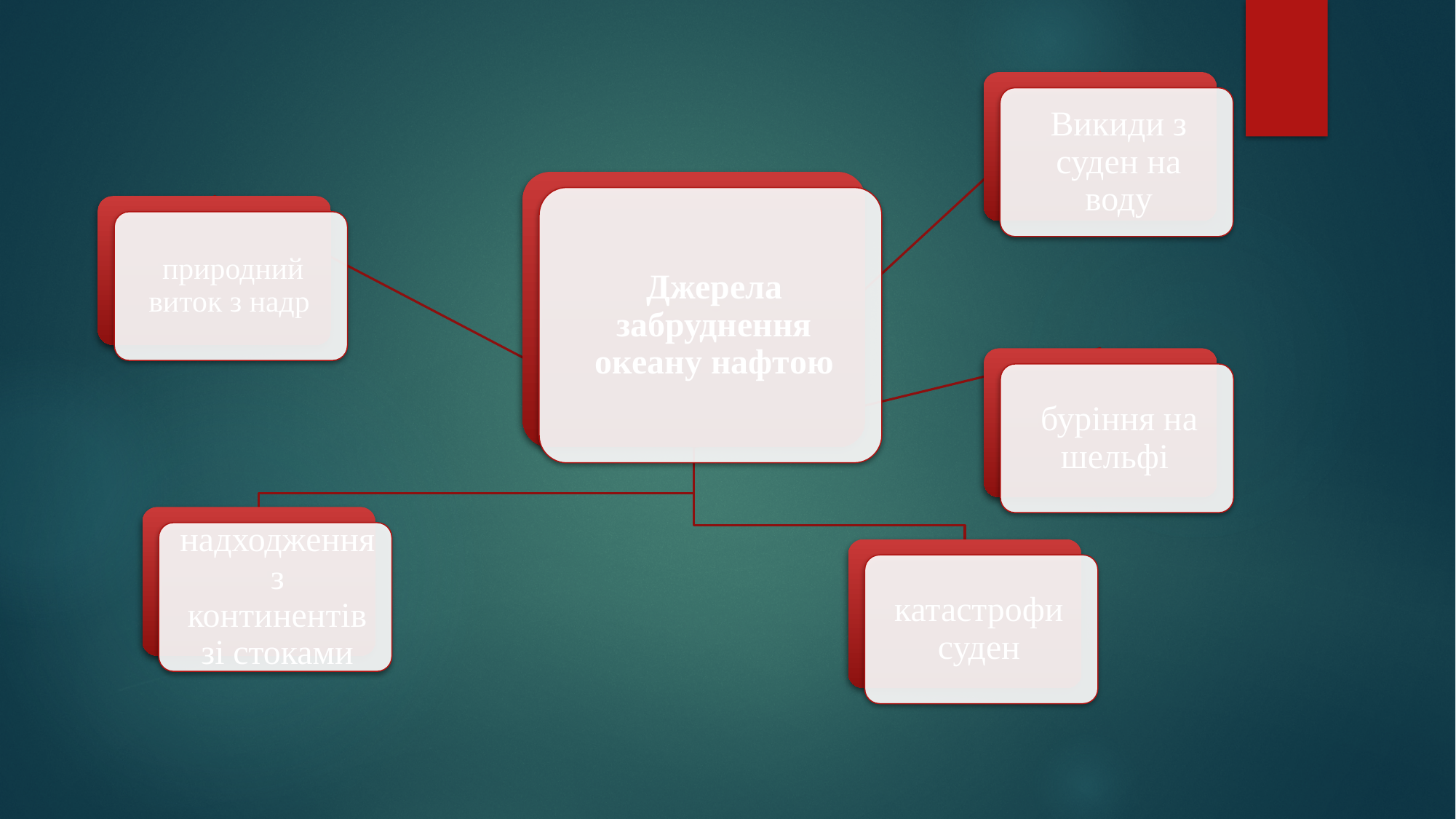

Джерела забруднення океану нафтою
надходження з континентів зі стоками
природний виток з надр
Викиди з суден на воду
буріння на шельфі
катастрофи  суден